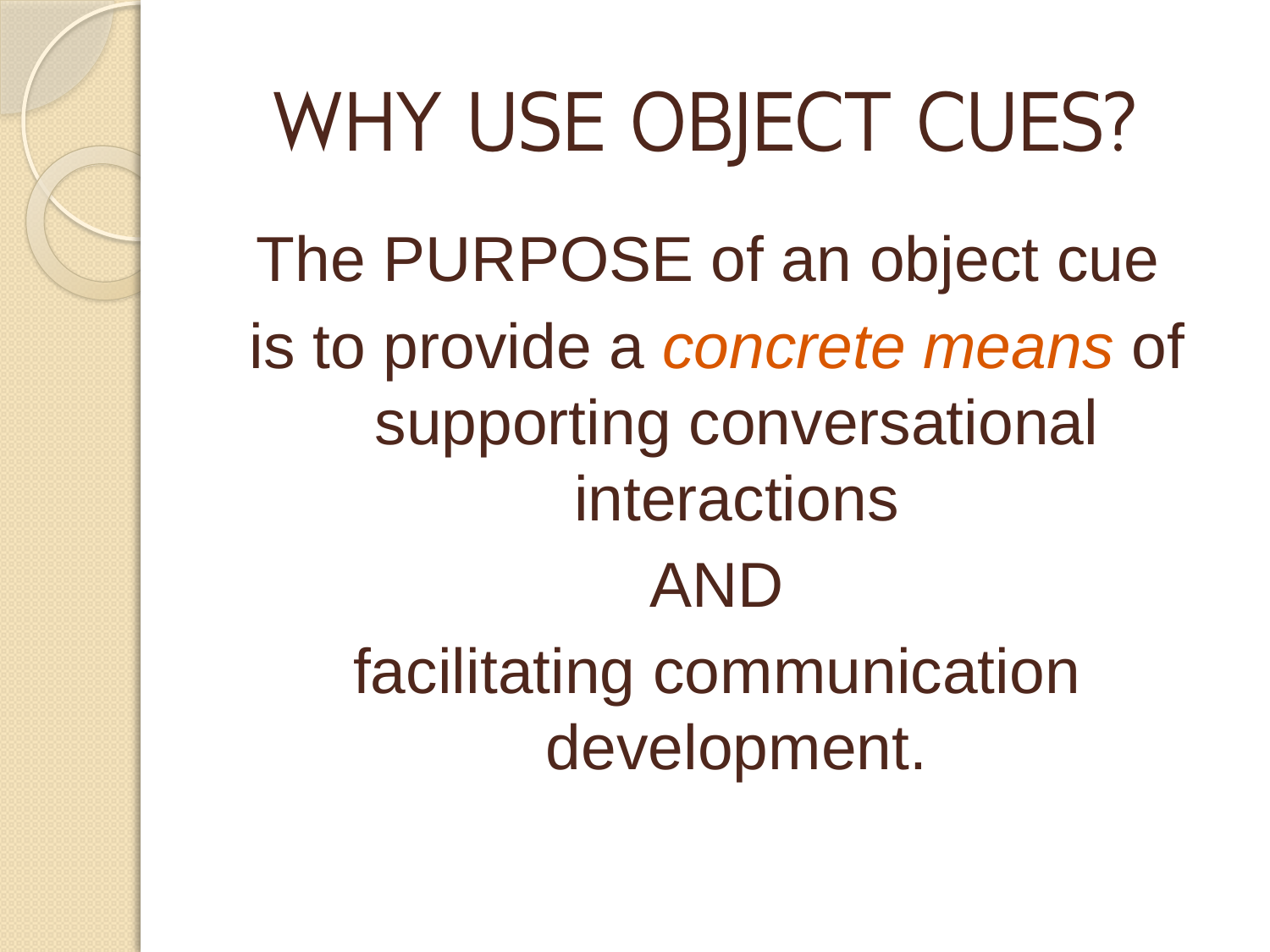

# WHY USE OBJECT CUES?
The PURPOSE of an object cue
is to provide a concrete means of supporting conversational interactions
AND
facilitating communication development.